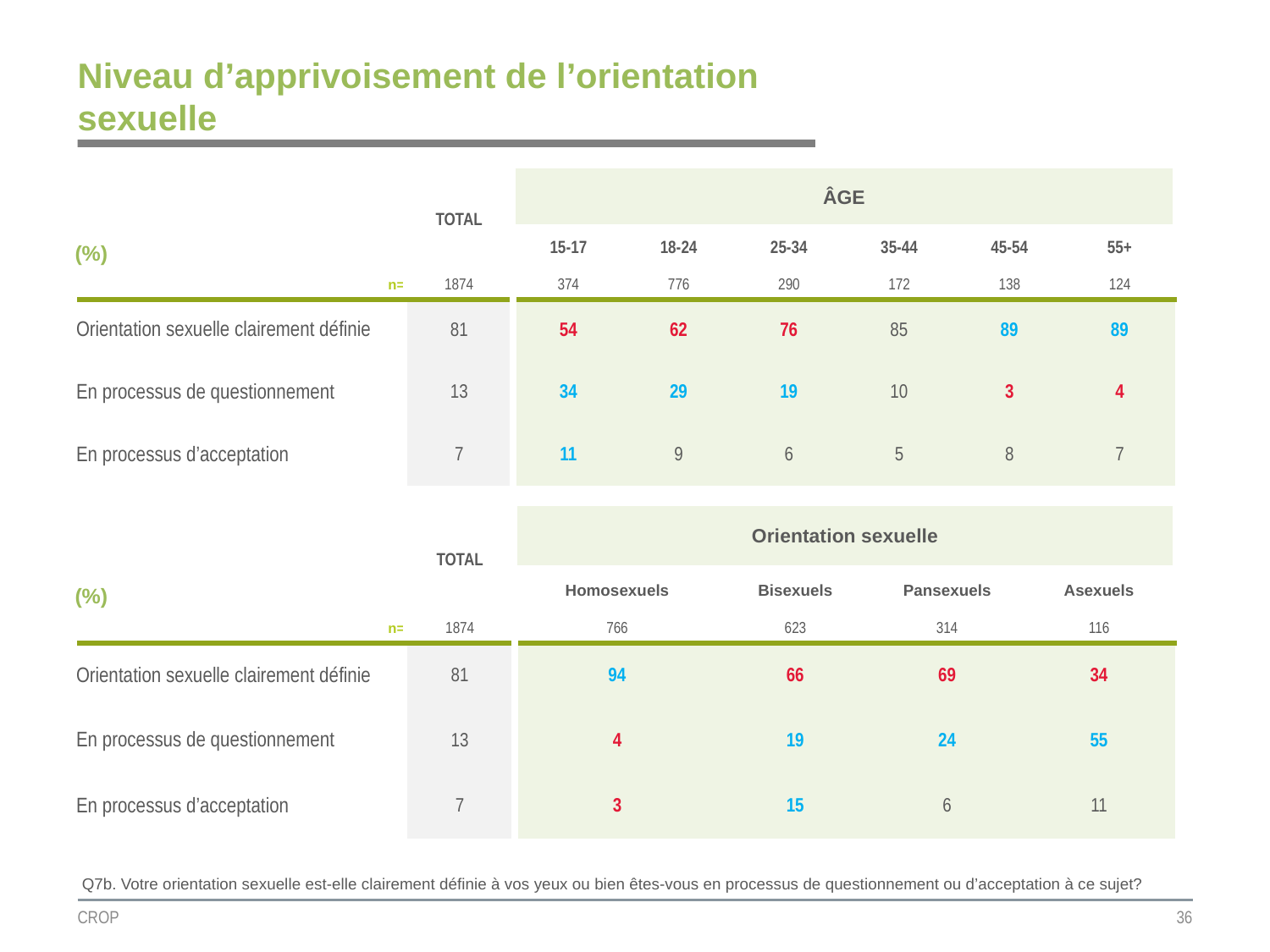

# Niveau d’apprivoisement de l’orientation sexuelle
|  | TOTAL | ÂGE |  |  |  |  |  |
| --- | --- | --- | --- | --- | --- | --- | --- |
| (%) |  |  |  |  |  |  |  |
|  |  | 15-17 | 18-24 | 25-34 | 35-44 | 45-54 | 55+ |
| n= | 1874 | 374 | 776 | 290 | 172 | 138 | 124 |
| Orientation sexuelle clairement définie | 81 | 54 | 62 | 76 | 85 | 89 | 89 |
| En processus de questionnement | 13 | 34 | 29 | 19 | 10 | 3 | 4 |
| En processus d’acceptation | 7 | 11 | 9 | 6 | 5 | 8 | 7 |
|  | TOTAL | Orientation sexuelle |  |  |  |
| --- | --- | --- | --- | --- | --- |
| (%) |  |  |  |  |  |
|  |  | Homosexuels | Bisexuels | Pansexuels | Asexuels |
| n= | 1874 | 766 | 623 | 314 | 116 |
| Orientation sexuelle clairement définie | 81 | 94 | 66 | 69 | 34 |
| En processus de questionnement | 13 | 4 | 19 | 24 | 55 |
| En processus d’acceptation | 7 | 3 | 15 | 6 | 11 |
Q7b. Votre orientation sexuelle est-elle clairement définie à vos yeux ou bien êtes-vous en processus de questionnement ou d’acceptation à ce sujet?
CROP
36